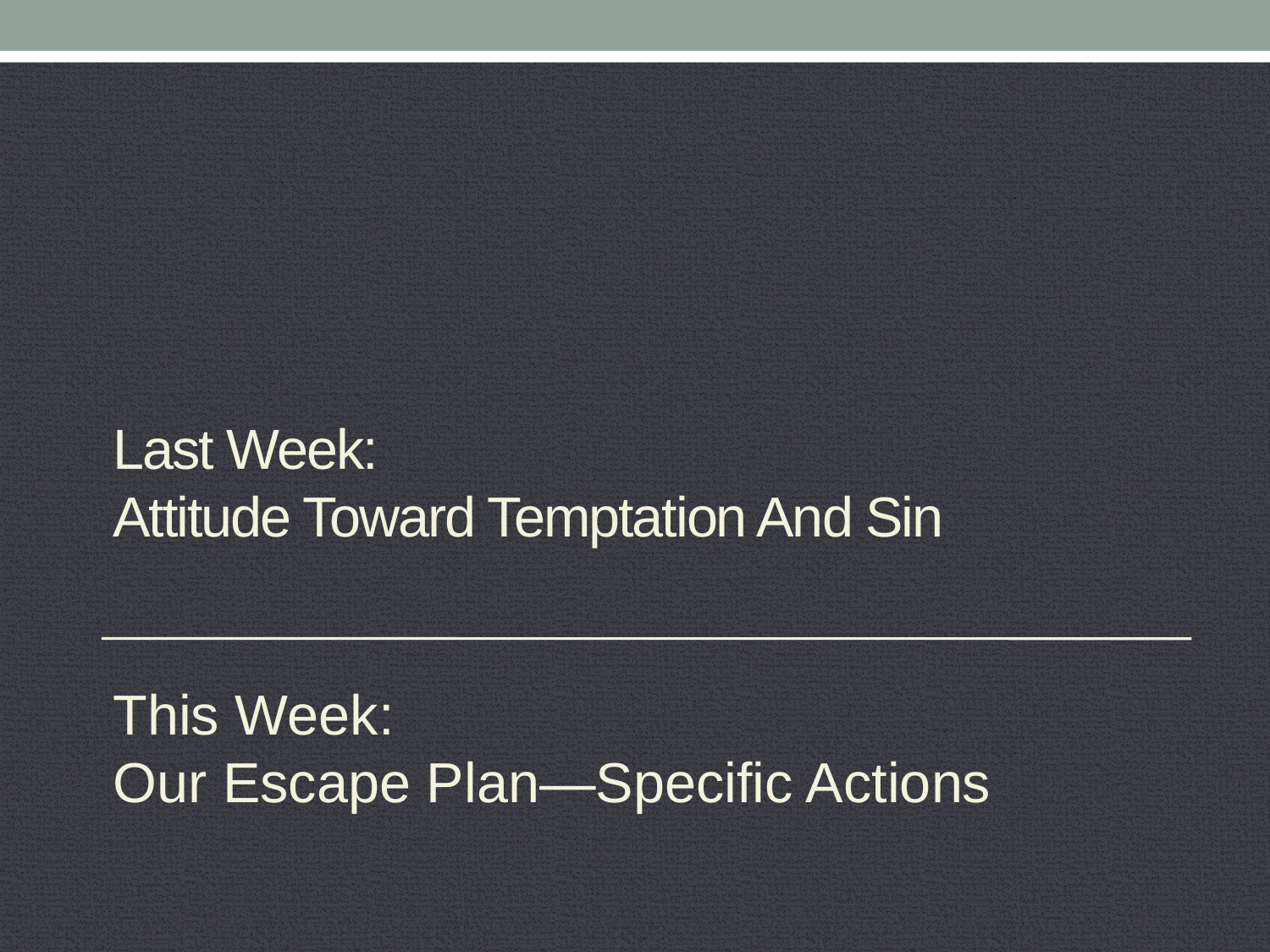

# Last Week: Attitude Toward Temptation And Sin
This Week:
Our Escape Plan—Specific Actions